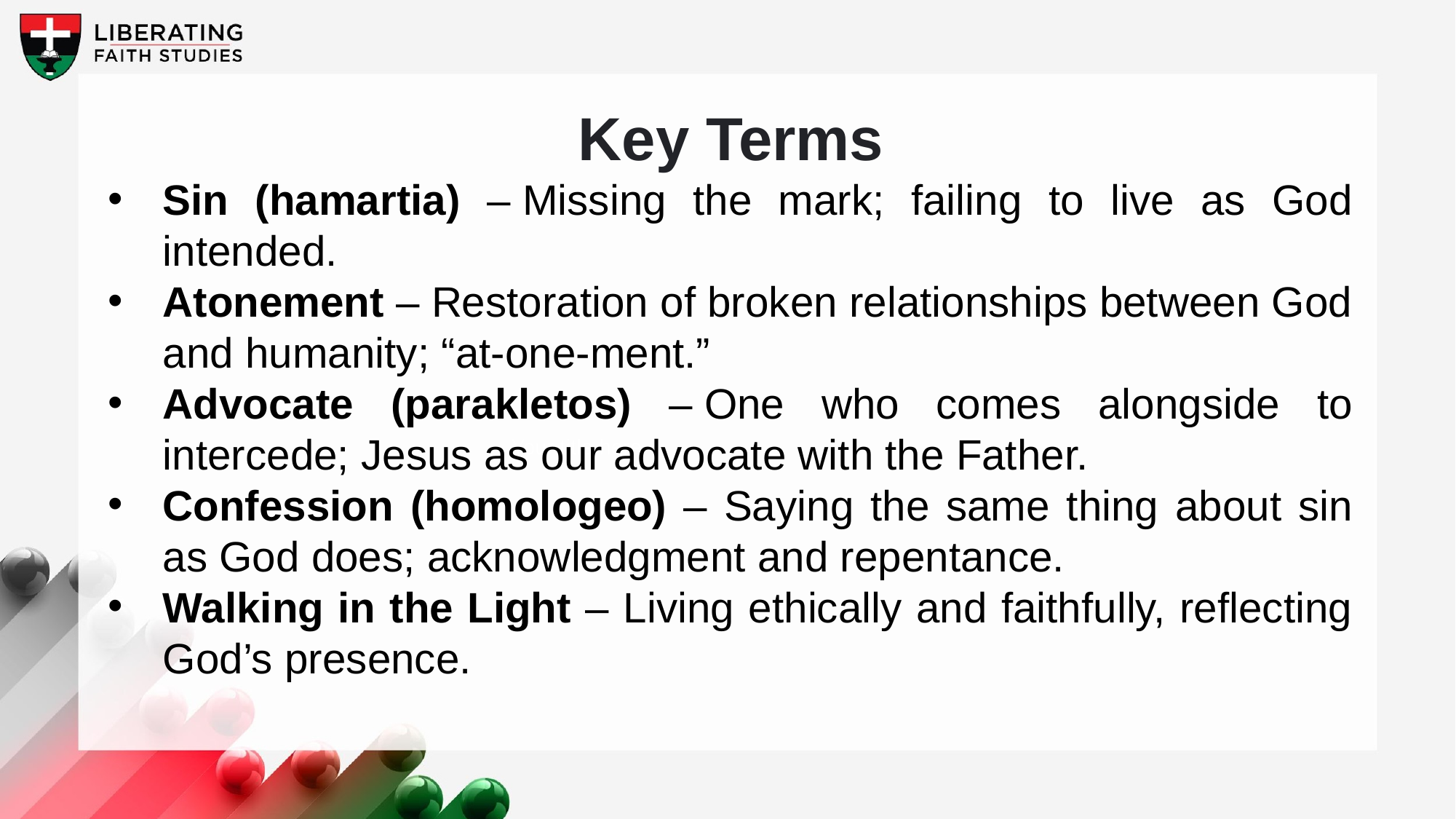

Key Terms
Sin (hamartia) – Missing the mark; failing to live as God intended.
Atonement – Restoration of broken relationships between God and humanity; “at-one-ment.”
Advocate (parakletos) – One who comes alongside to intercede; Jesus as our advocate with the Father.
Confession (homologeo) – Saying the same thing about sin as God does; acknowledgment and repentance.
Walking in the Light – Living ethically and faithfully, reflecting God’s presence.
Your title here